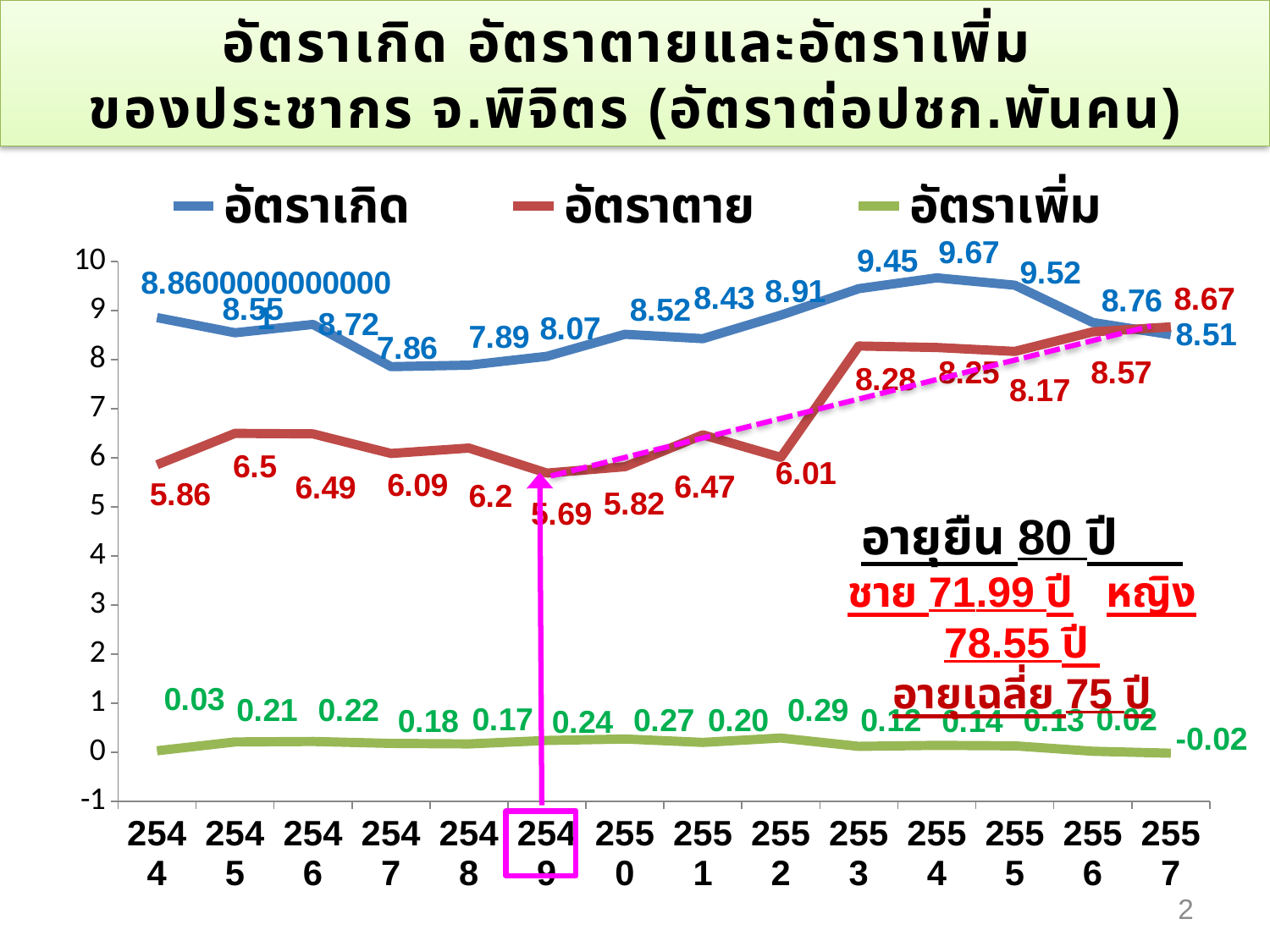

อัตราเกิด อัตราตายและอัตราเพิ่ม
ของประชากร จ.พิจิตร (อัตราต่อปชก.พันคน)

### Chart

| Category | อัตราเกิด  | อัตราตาย  | อัตราเพิ่ม |
|---|---|---|---|
| 2544 | 8.860000000000005 | 5.8599999999999985 | 0.030000000000000086 |
| 2545 | 8.55 | 6.5 | 0.21000000000000021 |
| 2546 | 8.720000000000002 | 6.49 | 0.22000000000000036 |
| 2547 | 7.8599999999999985 | 6.09 | 0.18000000000000024 |
| 2548 | 7.89 | 6.2 | 0.17 |
| 2549 | 8.07 | 5.6899999999999995 | 0.2400000000000002 |
| 2550 | 8.52 | 5.8199999999999985 | 0.27 |
| 2551 | 8.43 | 6.470000000000002 | 0.2 |
| 2552 | 8.91 | 6.01 | 0.2900000000000003 |
| 2553 | 9.450000000000003 | 8.280000000000001 | 0.12000000000000002 |
| 2554 | 9.67 | 8.25 | 0.14 |
| 2555 | 9.52 | 8.17 | 0.13 |
| 2556 | 8.76 | 8.57 | 0.020000000000000052 |
| 2557 | 8.51 | 8.67 | -0.020000000000000052 |
อายุยืน 80 ปี
ชาย 71.99 ปี   หญิง 78.55 ปี
อายุเฉลี่ย 75 ปี

2